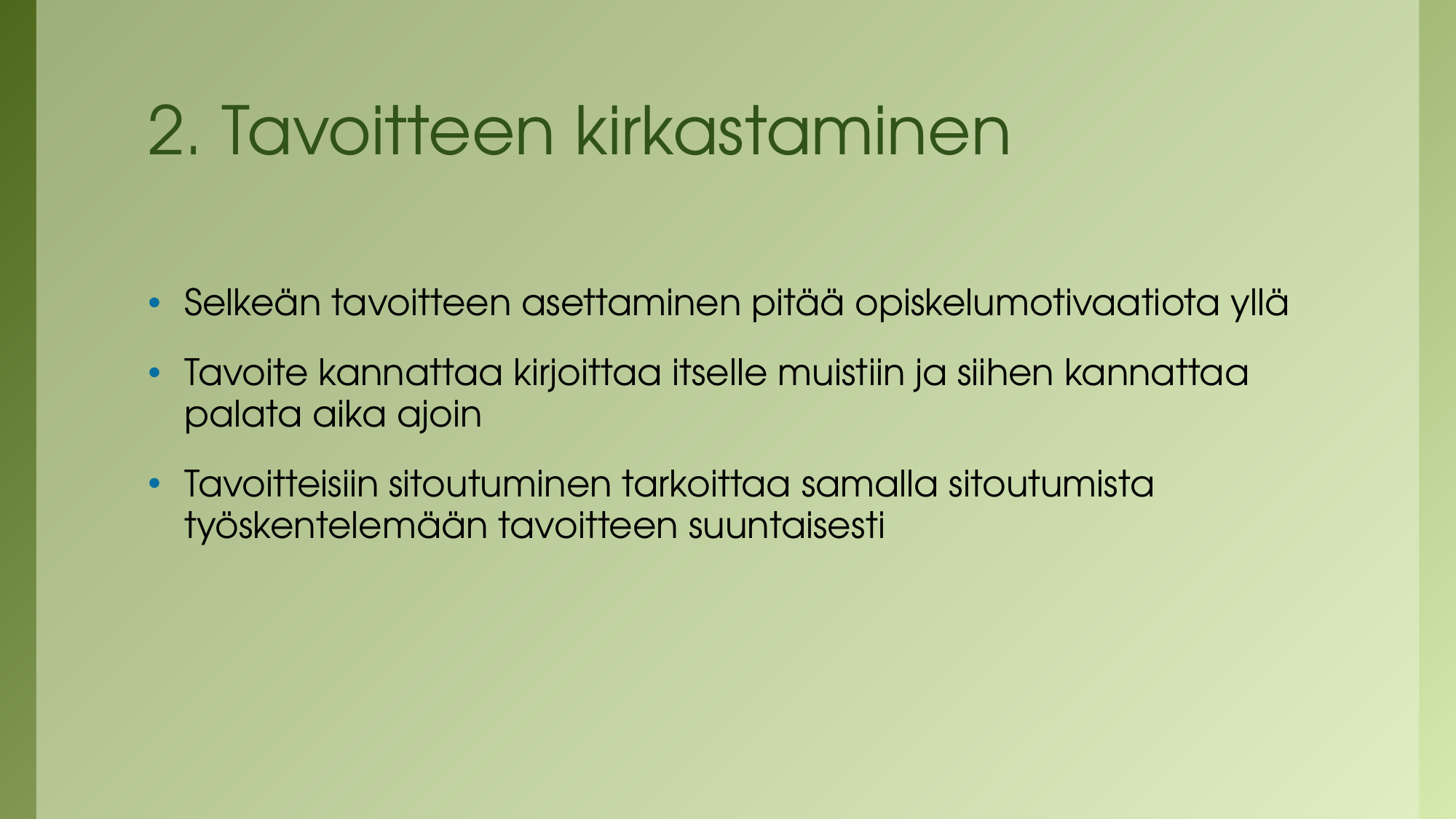

# 2. Tavoitteen kirkastaminen

Selkeän tavoitteen asettaminen pitää opiskelumotivaatiota yllä
Tavoite kannattaa kirjoittaa itselle muistiin ja siihen kannattaa palata aika ajoin
Tavoitteisiin sitoutuminen tarkoittaa samalla sitoutumista työskentelemään tavoitteen suuntaisesti